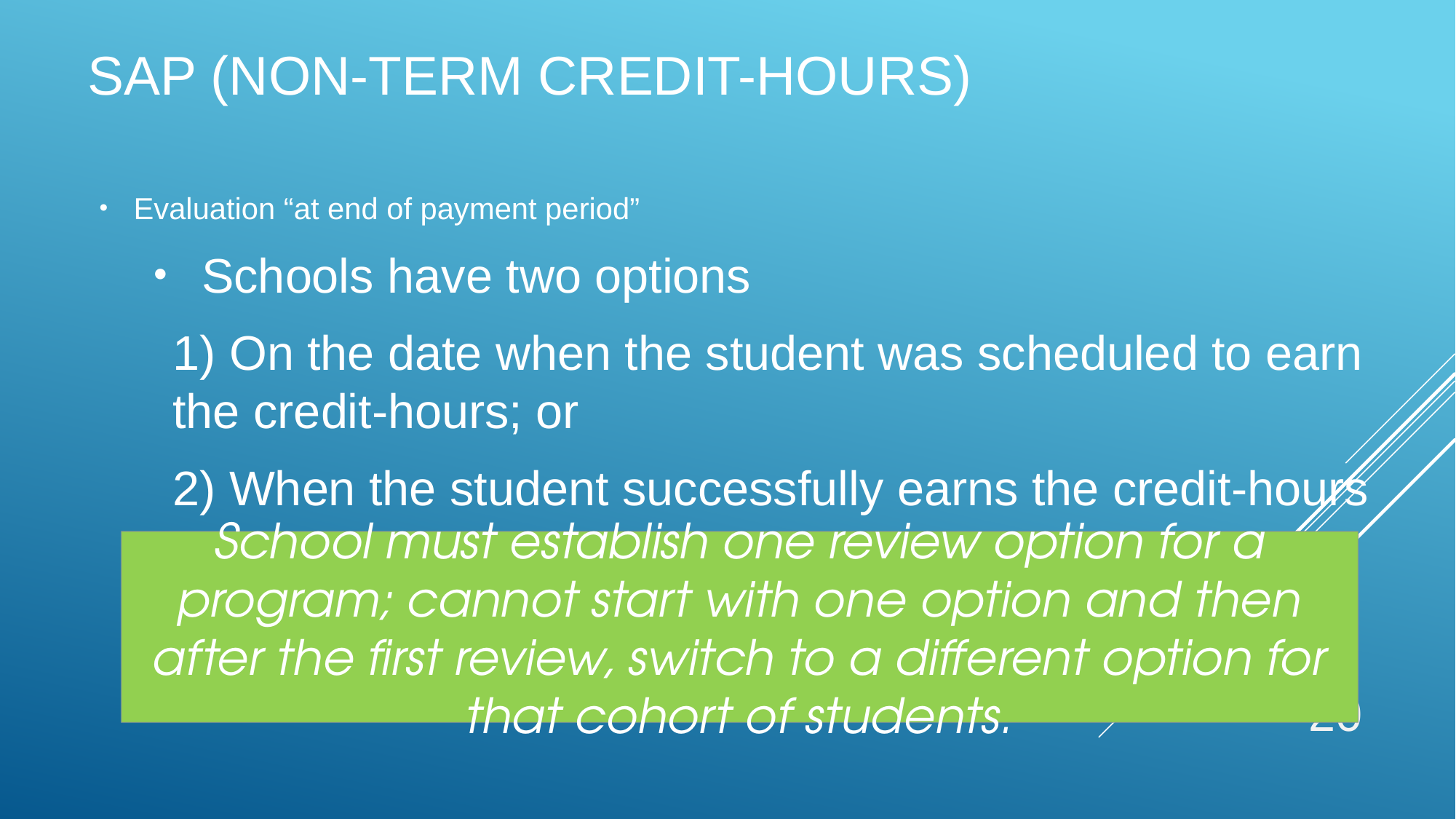

# SAP (Non-term Credit-Hours)
Evaluation “at end of payment period”
 Schools have two options
1) On the date when the student was scheduled to earn the credit-hours; or
2) When the student successfully earns the credit-hours

School must establish one review option for a program; cannot start with one option and then after the first review, switch to a different option for that cohort of students.
20